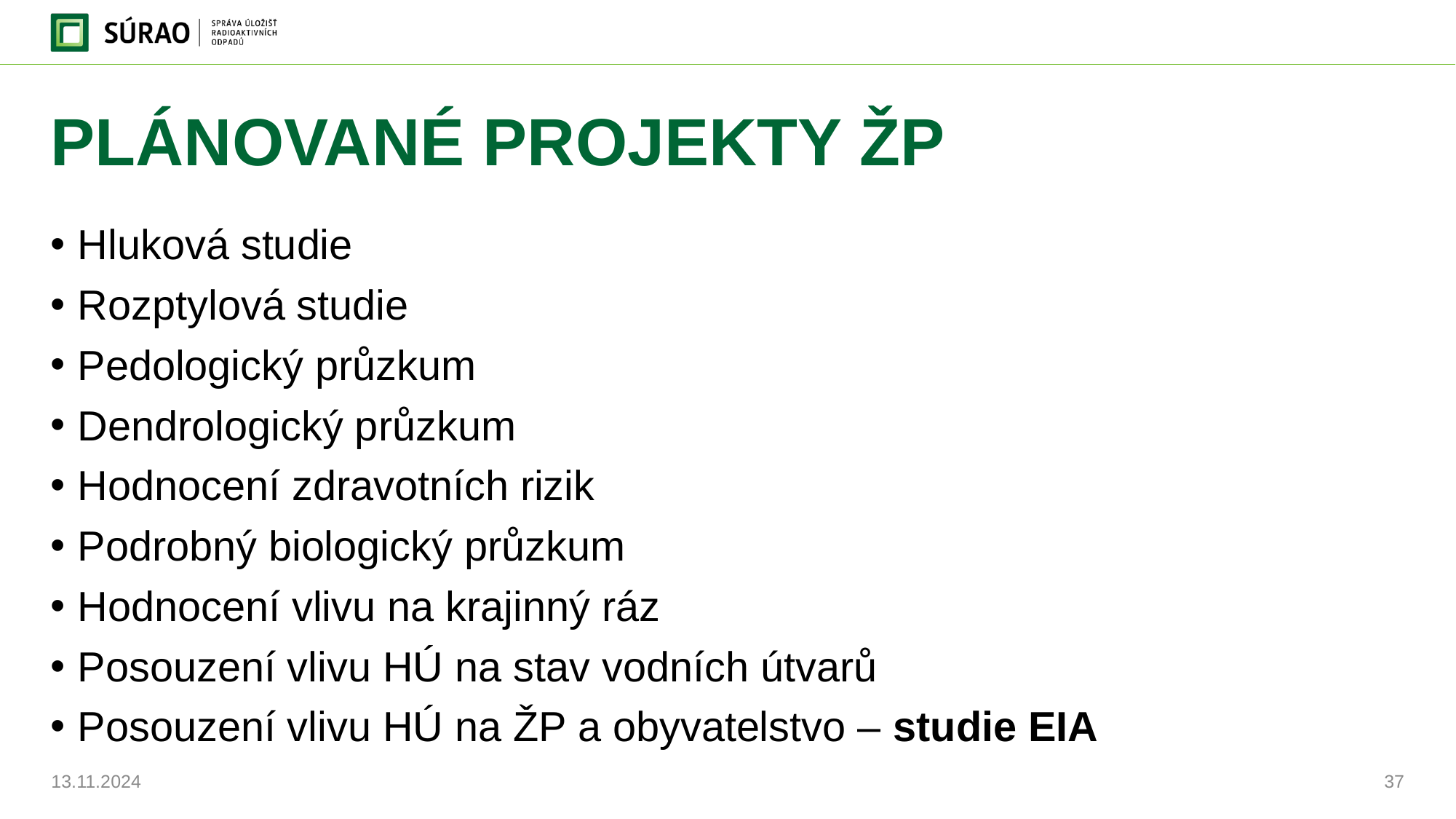

# PLÁNOVANÉ PROJEKTY ŽP
Hluková studie
Rozptylová studie
Pedologický průzkum
Dendrologický průzkum
Hodnocení zdravotních rizik
Podrobný biologický průzkum
Hodnocení vlivu na krajinný ráz
Posouzení vlivu HÚ na stav vodních útvarů
Posouzení vlivu HÚ na ŽP a obyvatelstvo – studie EIA
13.11.2024
37